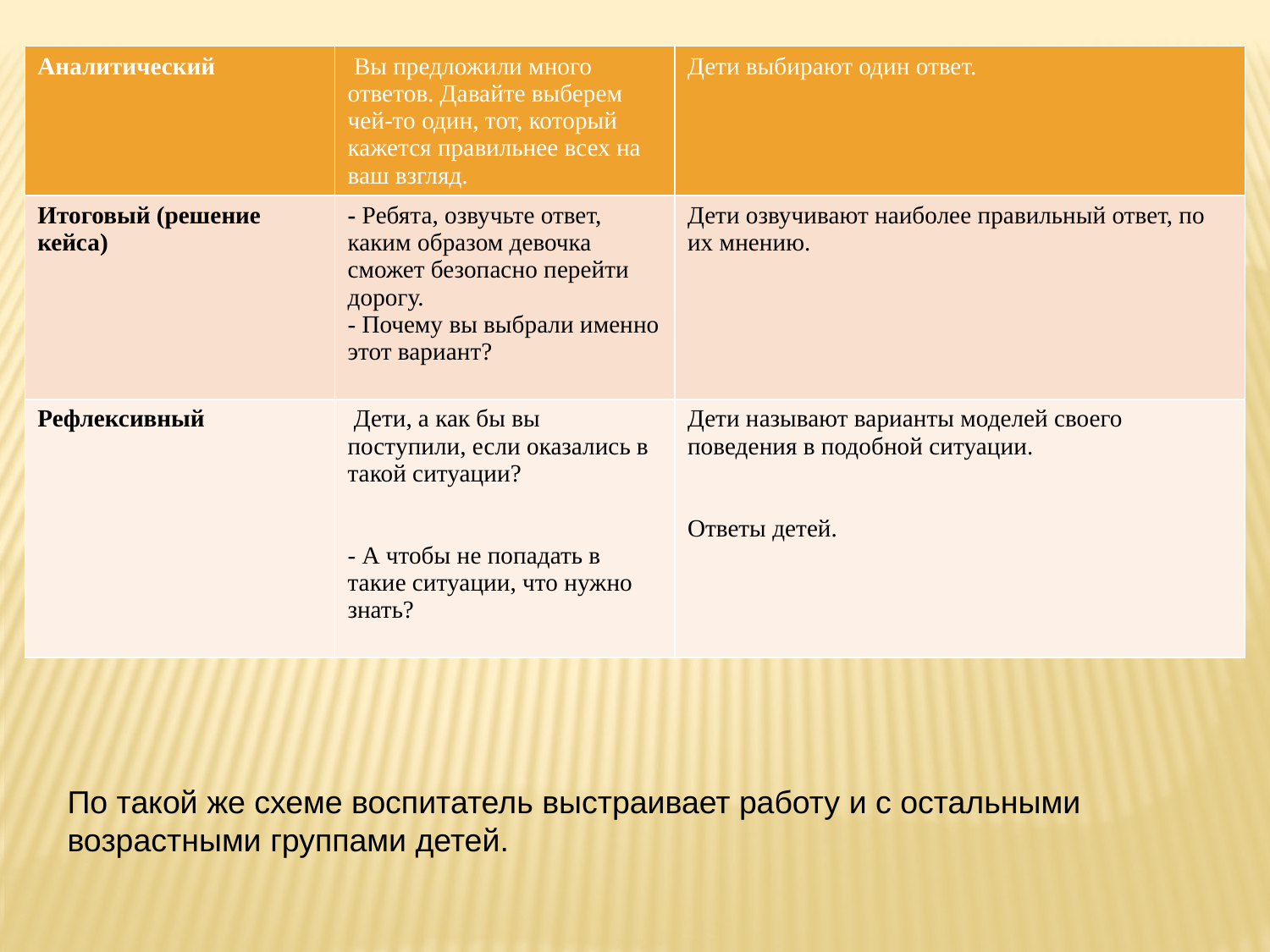

| Аналитический | Вы предложили много ответов. Давайте выберем чей-то один, тот, который кажется правильнее всех на ваш взгляд. | Дети выбирают один ответ. |
| --- | --- | --- |
| Итоговый (решение кейса) | - Ребята, озвучьте ответ, каким образом девочка сможет безопасно перейти дорогу. - Почему вы выбрали именно этот вариант? | Дети озвучивают наиболее правильный ответ, по их мнению. |
| Рефлексивный | Дети, а как бы вы поступили, если оказались в такой ситуации? - А чтобы не попадать в такие ситуации, что нужно знать? | Дети называют варианты моделей своего поведения в подобной ситуации. Ответы детей. |
По такой же схеме воспитатель выстраивает работу и с остальными возрастными группами детей.